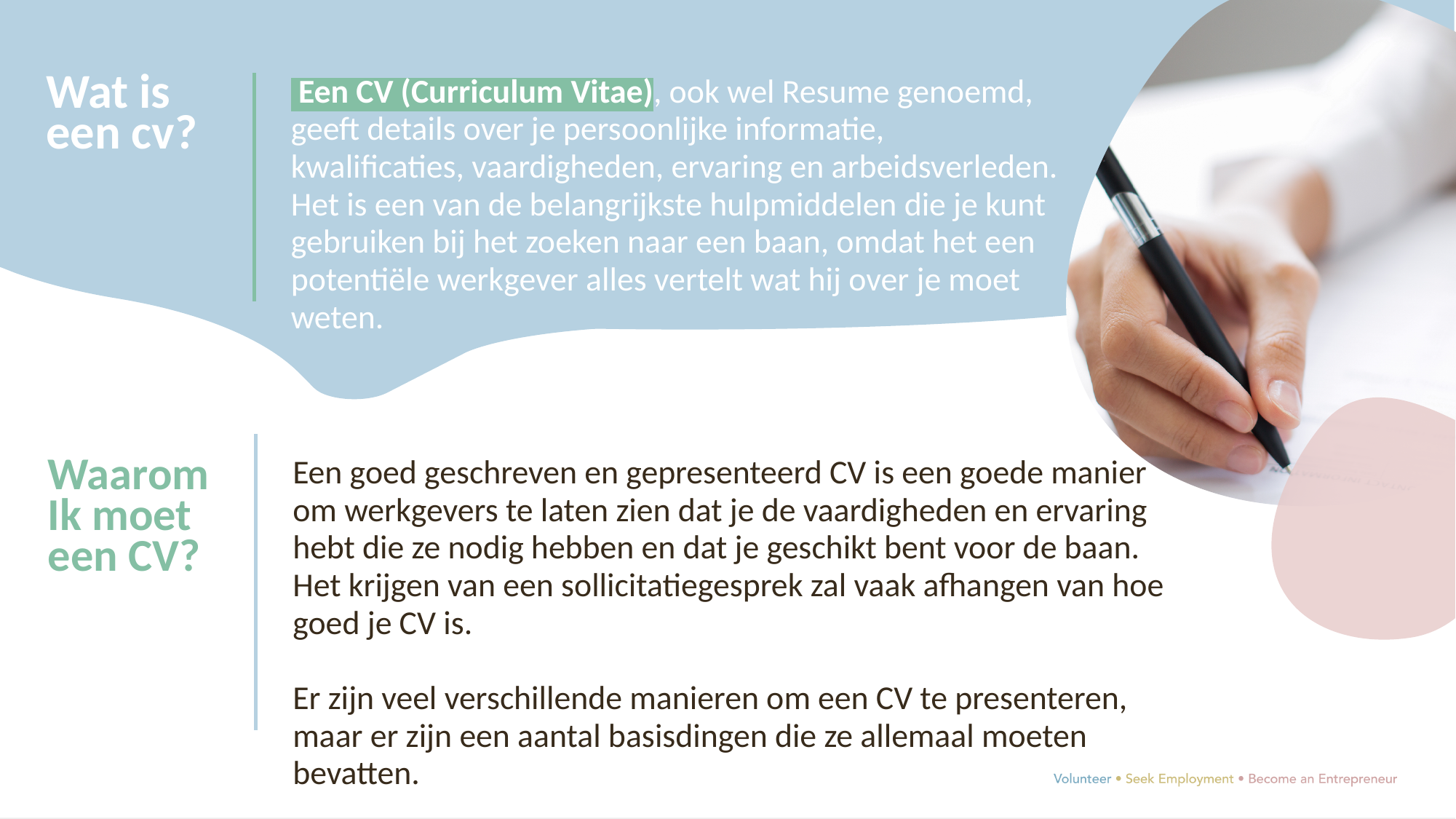

Een CV (Curriculum Vitae), ook wel Resume genoemd, geeft details over je persoonlijke informatie, kwalificaties, vaardigheden, ervaring en arbeidsverleden. Het is een van de belangrijkste hulpmiddelen die je kunt gebruiken bij het zoeken naar een baan, omdat het een potentiële werkgever alles vertelt wat hij over je moet weten.

Wat is een cv?

Een goed geschreven en gepresenteerd CV is een goede manier om werkgevers te laten zien dat je de vaardigheden en ervaring hebt die ze nodig hebben en dat je geschikt bent voor de baan. Het krijgen van een sollicitatiegesprek zal vaak afhangen van hoe goed je CV is.

Er zijn veel verschillende manieren om een CV te presenteren, maar er zijn een aantal basisdingen die ze allemaal moeten bevatten.

Waarom
Ik moet
een CV?